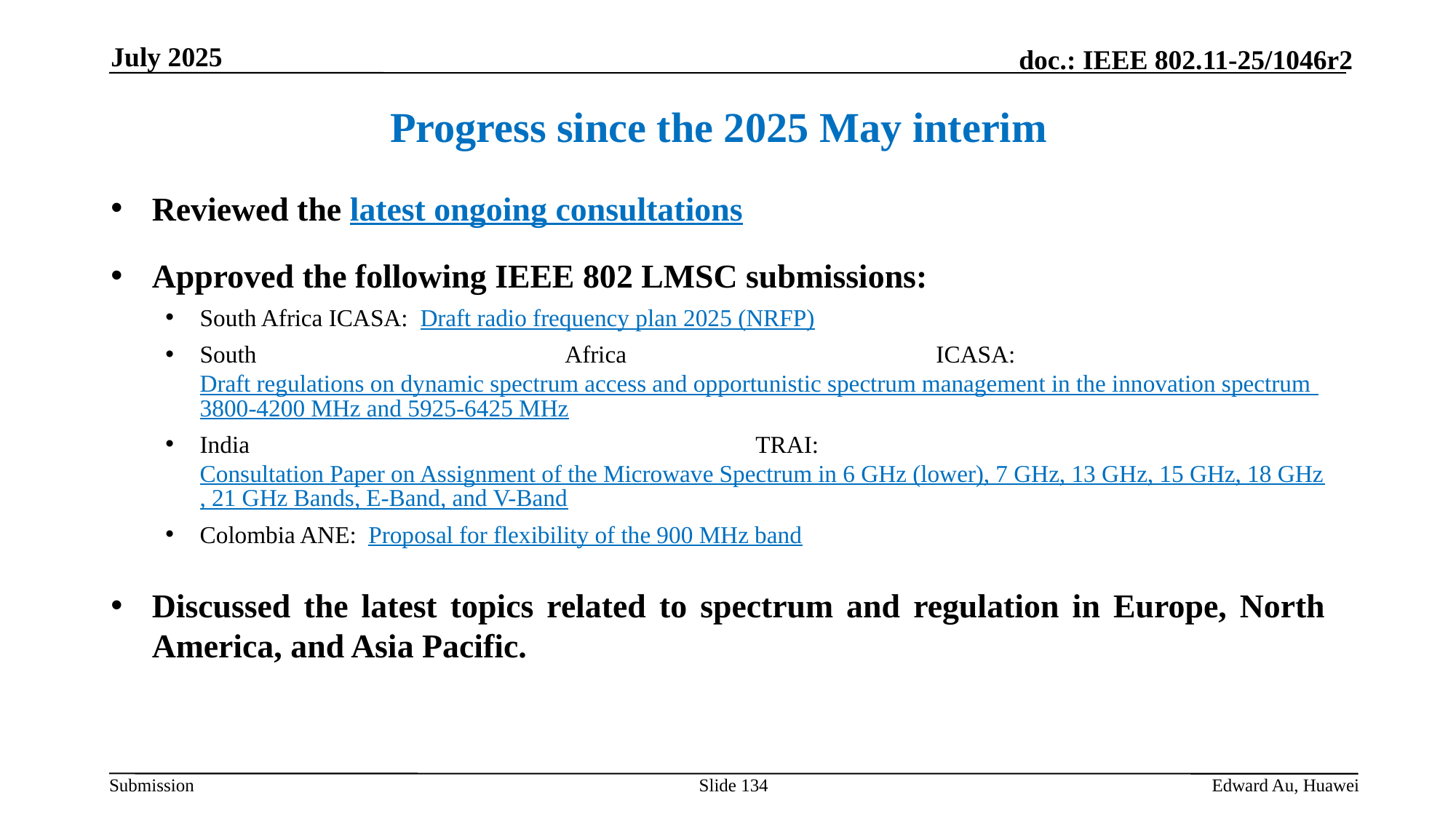

July 2025
Progress since the 2025 May interim
Reviewed the latest ongoing consultations
Approved the following IEEE 802 LMSC submissions:
South Africa ICASA:  Draft radio frequency plan 2025 (NRFP)
South Africa ICASA:  Draft regulations on dynamic spectrum access and opportunistic spectrum management in the innovation spectrum 3800-4200 MHz and 5925-6425 MHz
India TRAI:  Consultation Paper on Assignment of the Microwave Spectrum in 6 GHz (lower), 7 GHz, 13 GHz, 15 GHz, 18 GHz, 21 GHz Bands, E-Band, and V-Band
Colombia ANE:  Proposal for flexibility of the 900 MHz band
Discussed the latest topics related to spectrum and regulation in Europe, North America, and Asia Pacific.

Slide 134
Edward Au, Huawei